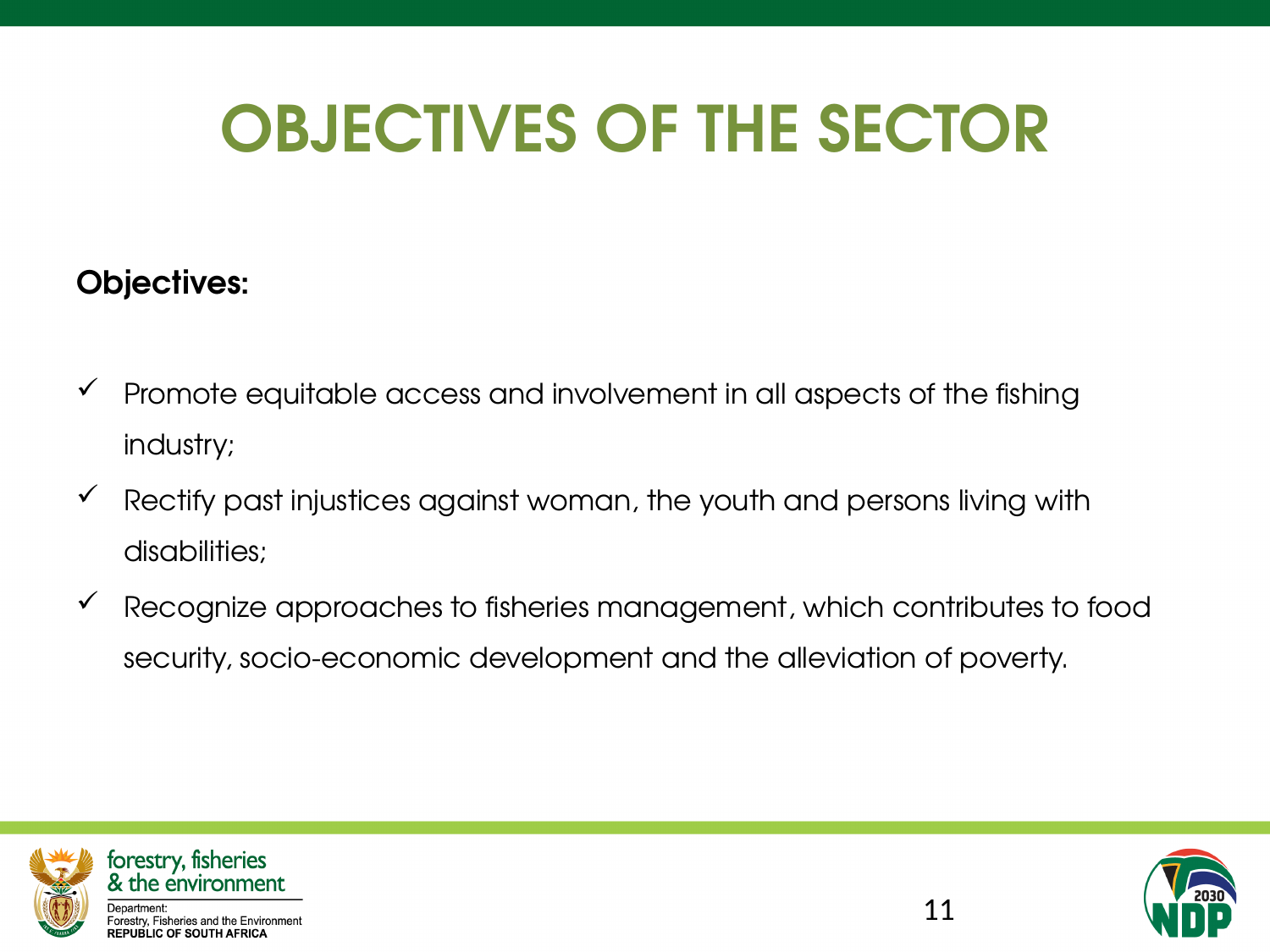

# OBJECTIVES OF THE SECTOR

Objectives:

Promote equitable access and involvement in all aspects of the fishing industry;
Rectify past injustices against woman, the youth and persons living with disabilities;
Recognize approaches to fisheries management, which contributes to food security, socio-economic development and the alleviation of poverty.

11